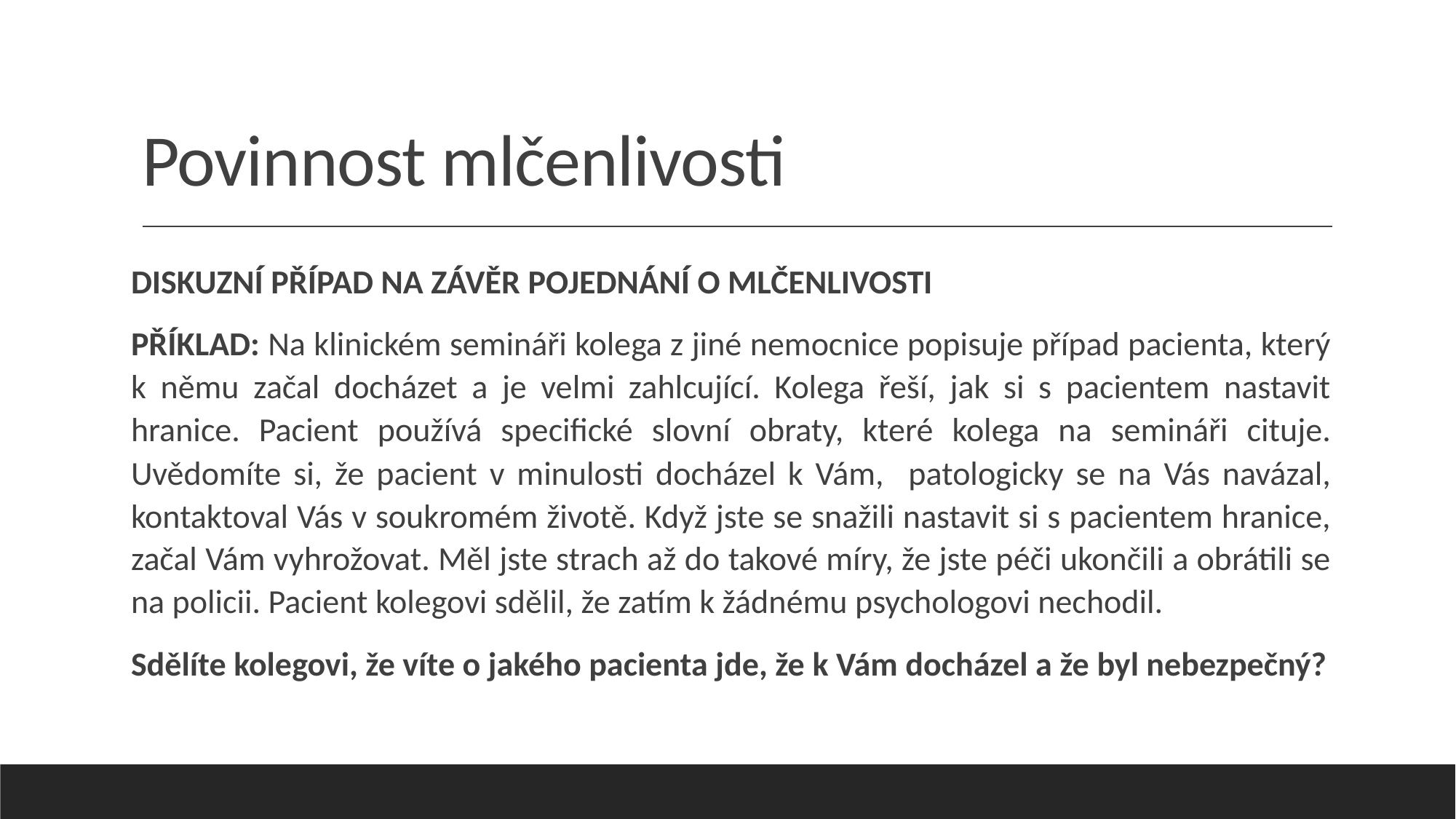

# Povinnost mlčenlivosti
DISKUZNÍ PŘÍPAD NA ZÁVĚR POJEDNÁNÍ O MLČENLIVOSTI
PŘÍKLAD: Na klinickém semináři kolega z jiné nemocnice popisuje případ pacienta, který k němu začal docházet a je velmi zahlcující. Kolega řeší, jak si s pacientem nastavit hranice. Pacient používá specifické slovní obraty, které kolega na semináři cituje. Uvědomíte si, že pacient v minulosti docházel k Vám,  patologicky se na Vás navázal, kontaktoval Vás v soukromém životě. Když jste se snažili nastavit si s pacientem hranice, začal Vám vyhrožovat. Měl jste strach až do takové míry, že jste péči ukončili a obrátili se na policii. Pacient kolegovi sdělil, že zatím k žádnému psychologovi nechodil.
Sdělíte kolegovi, že víte o jakého pacienta jde, že k Vám docházel a že byl nebezpečný?